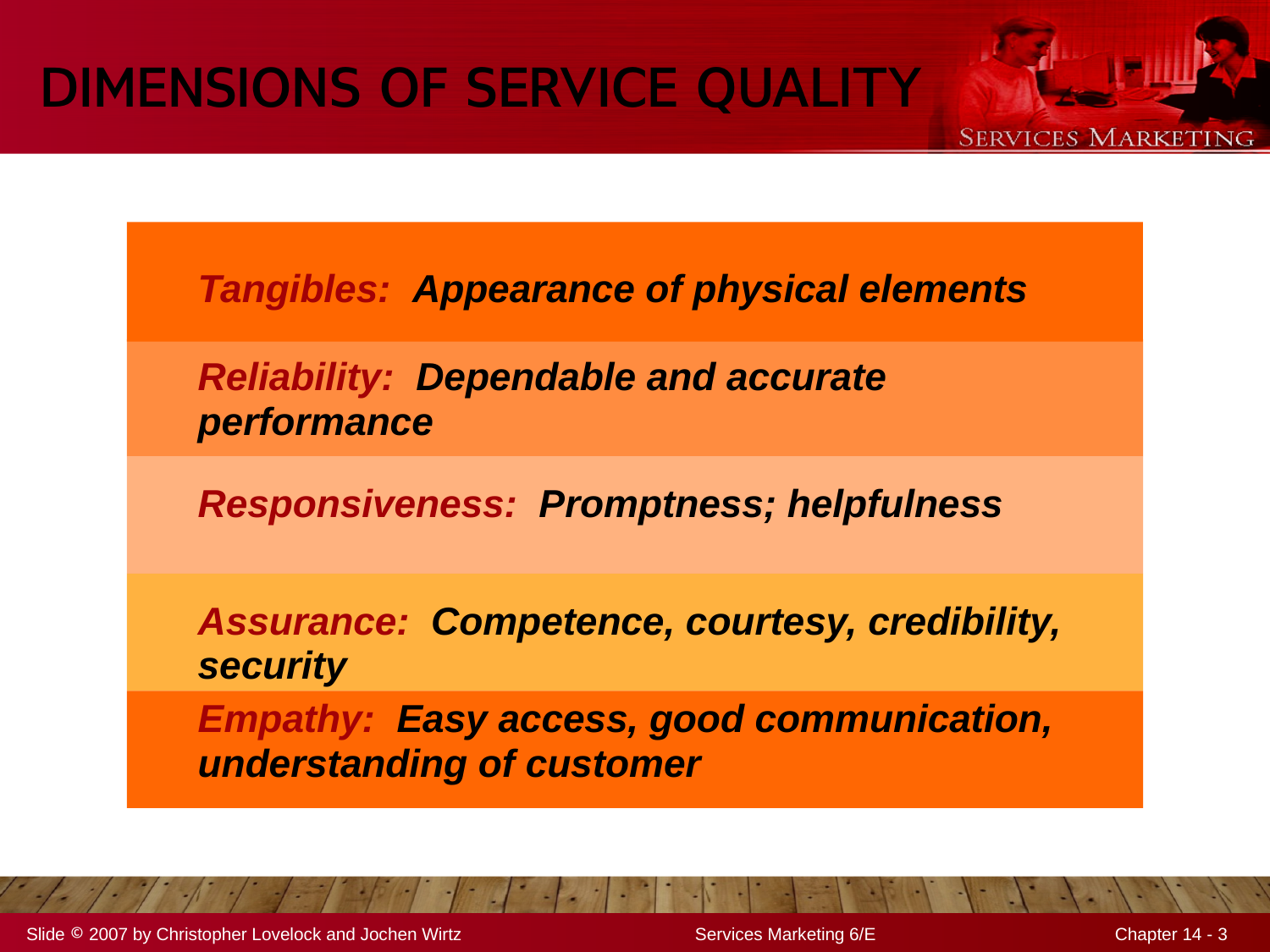

# Dimensions of Service Quality

Tangibles:  Appearance of physical elements

Reliability:  Dependable and accurate performance
Responsiveness:  Promptness; helpfulness

Assurance:  Competence, courtesy, credibility, security

Empathy:  Easy access, good communication, understanding of customer